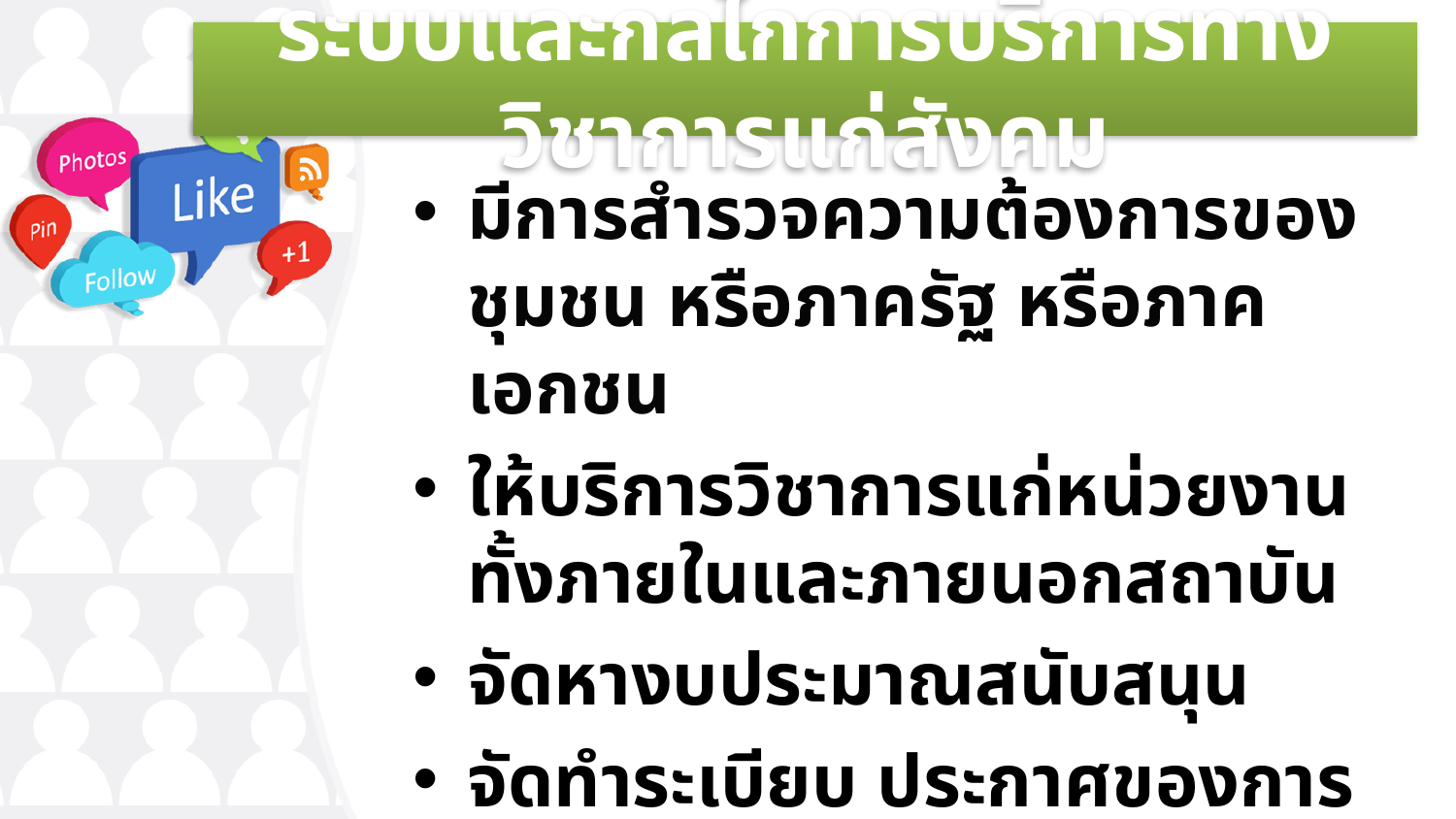

# ระบบและกลไกการบริการทางวิชาการแก่สังคม
มีการสำรวจความต้องการของชุมชน หรือภาครัฐ หรือภาคเอกชน
ให้บริการวิชาการแก่หน่วยงานทั้งภายในและภายนอกสถาบัน
จัดหางบประมาณสนับสนุน
จัดทำระเบียบ ประกาศของการให้บริการ